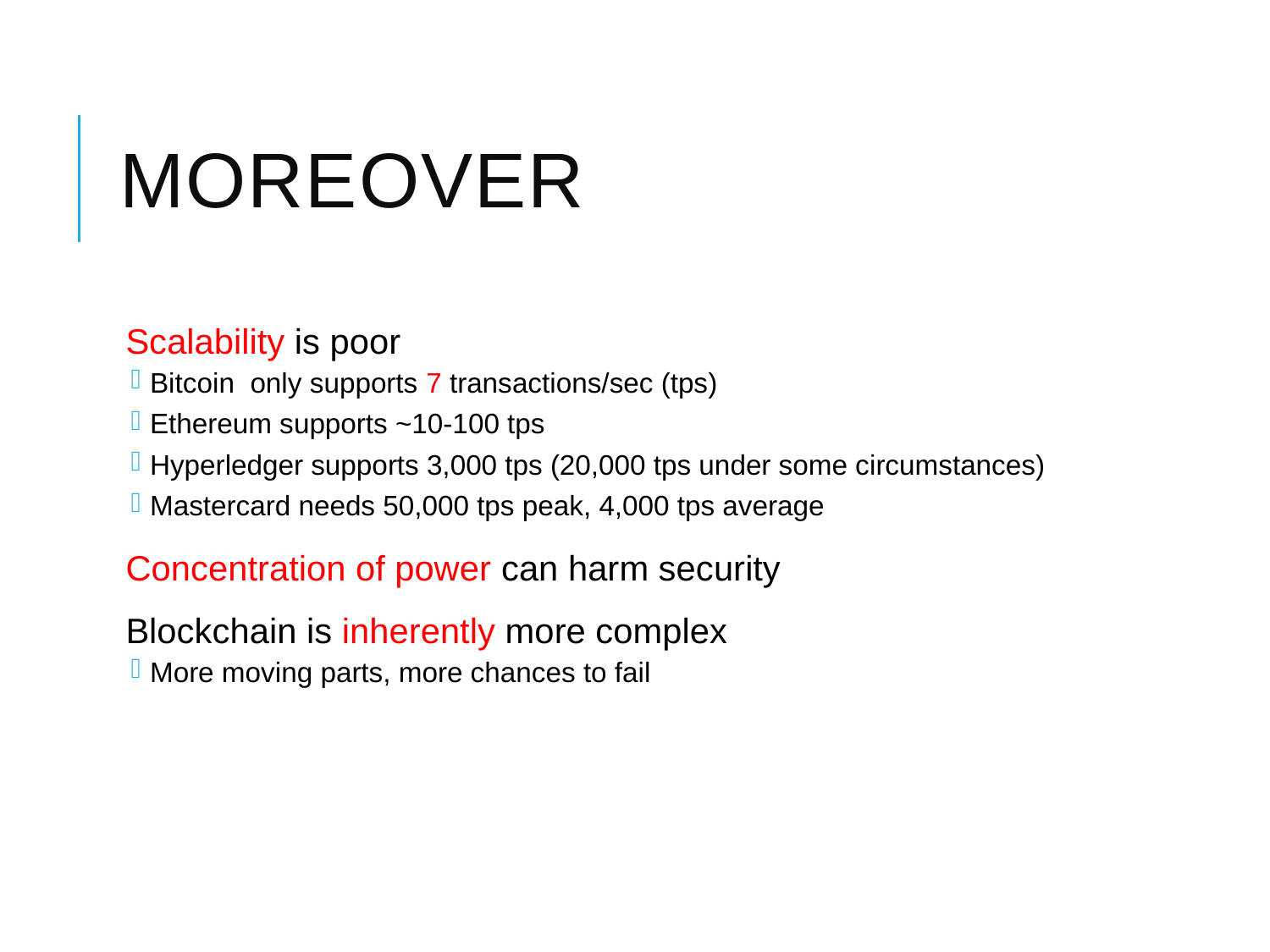

# Moreover
Scalability is poor
Bitcoin  only supports 7 transactions/sec (tps)
Ethereum supports ~10-100 tps
Hyperledger supports 3,000 tps (20,000 tps under some circumstances)
Mastercard needs 50,000 tps peak, 4,000 tps average
Concentration of power can harm security
Blockchain is inherently more complex
More moving parts, more chances to fail